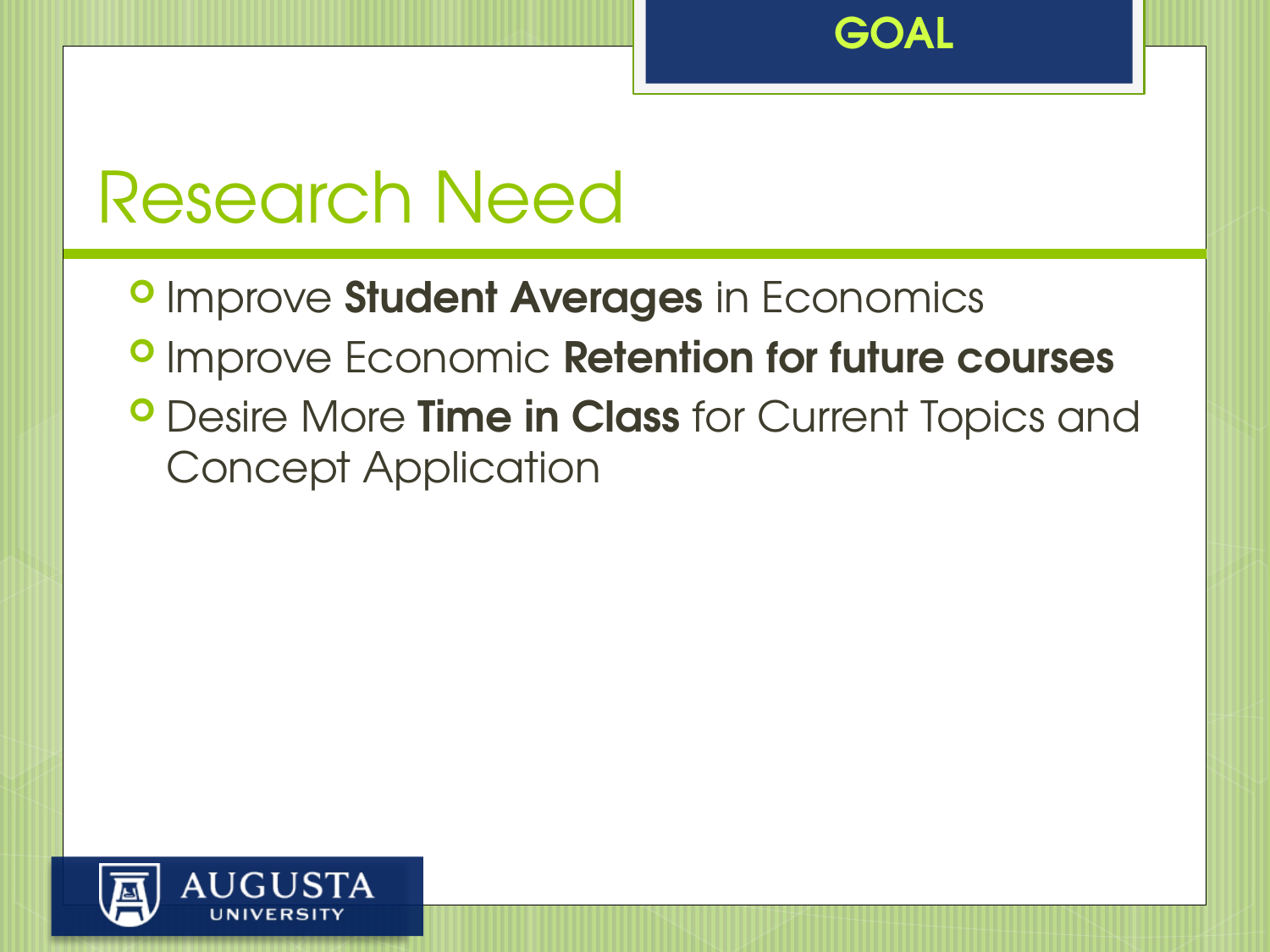

GOAL
# Research Need
Improve Student Averages in Economics
Improve Economic Retention for future courses
Desire More Time in Class for Current Topics and Concept Application